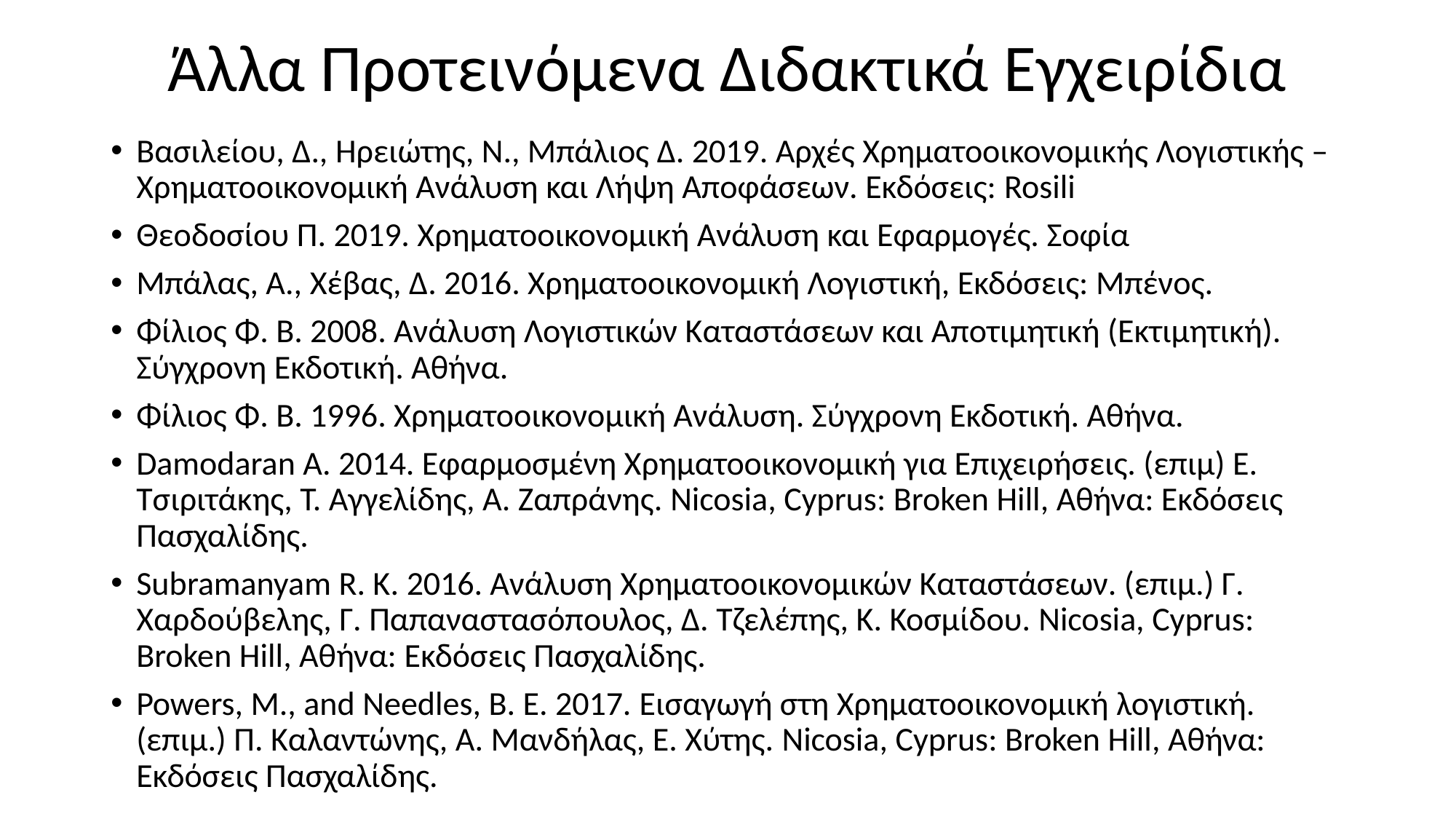

# Άλλα Προτεινόμενα Διδακτικά Εγχειρίδια
Βασιλείου, Δ., Ηρειώτης, Ν., Μπάλιος Δ. 2019. Αρχές Χρηματοοικονομικής Λογιστικής – Χρηματοοικονομική Ανάλυση και Λήψη Αποφάσεων. Εκδόσεις: Rosili
Θεοδοσίου Π. 2019. Χρηματοοικονομική Ανάλυση και Εφαρμογές. Σοφία
Μπάλας, Α., Χέβας, Δ. 2016. Χρηματοοικονομική Λογιστική, Εκδόσεις: Μπένος.
Φίλιος Φ. Β. 2008. Ανάλυση Λογιστικών Καταστάσεων και Αποτιμητική (Εκτιμητική). Σύγχρονη Εκδοτική. Αθήνα.
Φίλιος Φ. Β. 1996. Χρηματοοικονομική Ανάλυση. Σύγχρονη Εκδοτική. Αθήνα.
Damodaran A. 2014. Εφαρμοσμένη Χρηματοοικονομική για Επιχειρήσεις. (επιμ) Ε. Τσιριτάκης, Τ. Αγγελίδης, Α. Ζαπράνης. Nicosia, Cyprus: Broken Hill, Αθήνα: Εκδόσεις Πασχαλίδης.
Subramanyam R. K. 2016. Ανάλυση Χρηματοοικονομικών Καταστάσεων. (επιμ.) Γ. Χαρδούβελης, Γ. Παπαναστασόπουλος, Δ. Τζελέπης, Κ. Κοσμίδου. Nicosia, Cyprus: Broken Hill, Αθήνα: Εκδόσεις Πασχαλίδης.
Powers, M., and Needles, B. E. 2017. Εισαγωγή στη Χρηματοοικονομική λογιστική. (επιμ.) Π. Καλαντώνης, Α. Μανδήλας, Ε. Χύτης. Nicosia, Cyprus: Broken Hill, Αθήνα: Εκδόσεις Πασχαλίδης.